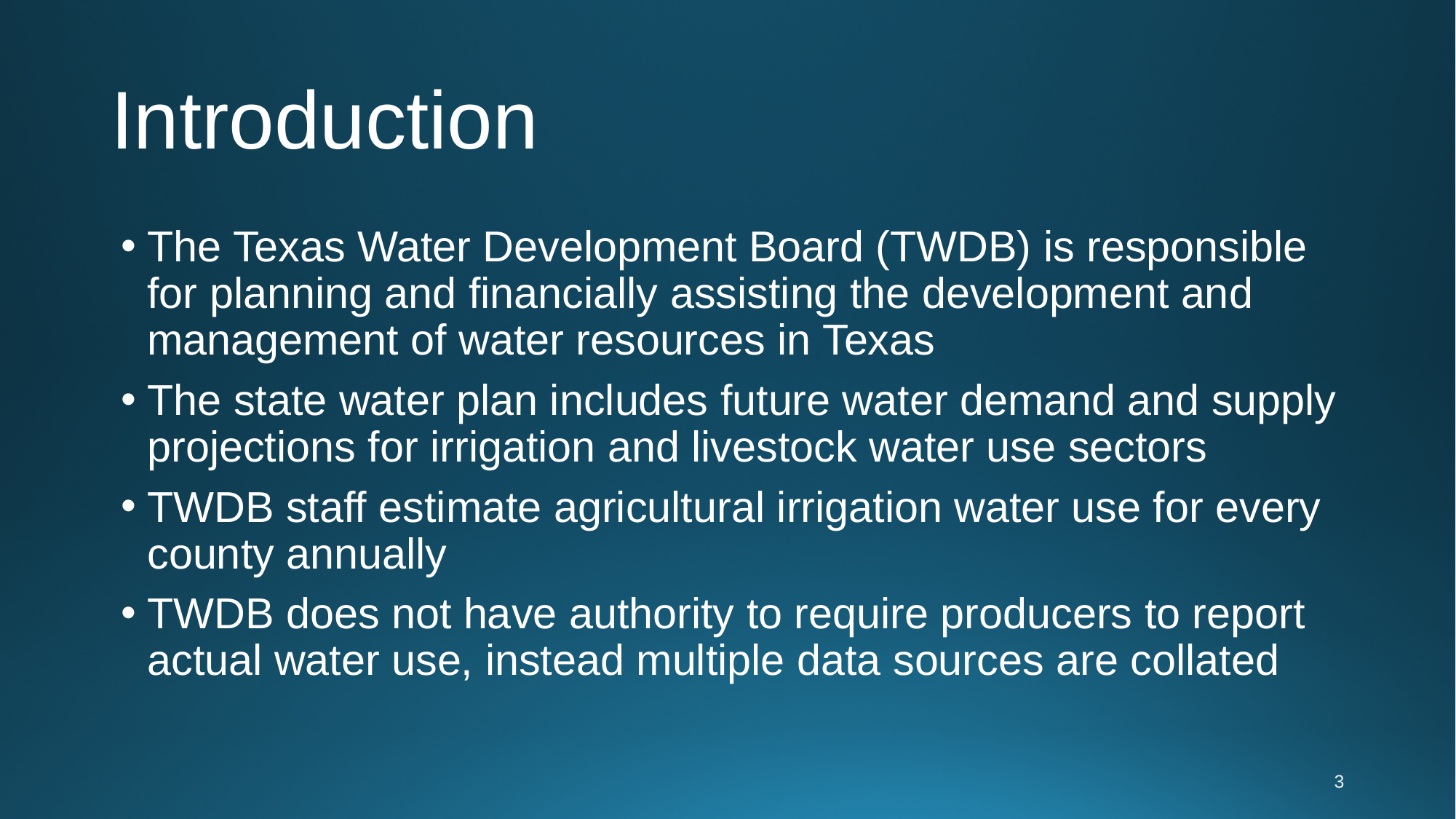

# Introduction
The Texas Water Development Board (TWDB) is responsible for planning and financially assisting the development and management of water resources in Texas
The state water plan includes future water demand and supply projections for irrigation and livestock water use sectors
TWDB staff estimate agricultural irrigation water use for every county annually
TWDB does not have authority to require producers to report actual water use, instead multiple data sources are collated
3